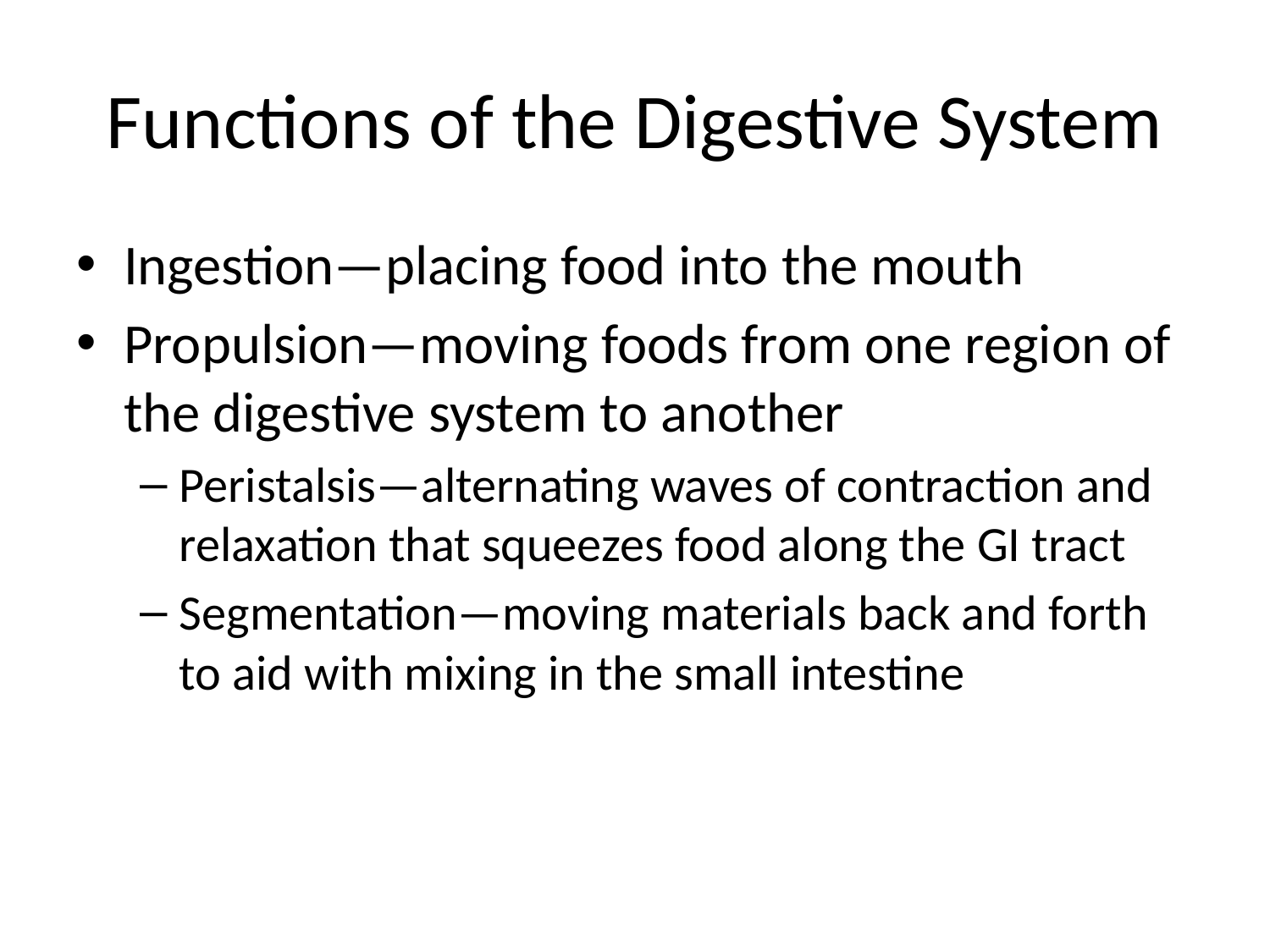

# Functions of the Digestive System
Ingestion—placing food into the mouth
Propulsion—moving foods from one region of the digestive system to another
Peristalsis—alternating waves of contraction and relaxation that squeezes food along the GI tract
Segmentation—moving materials back and forth to aid with mixing in the small intestine